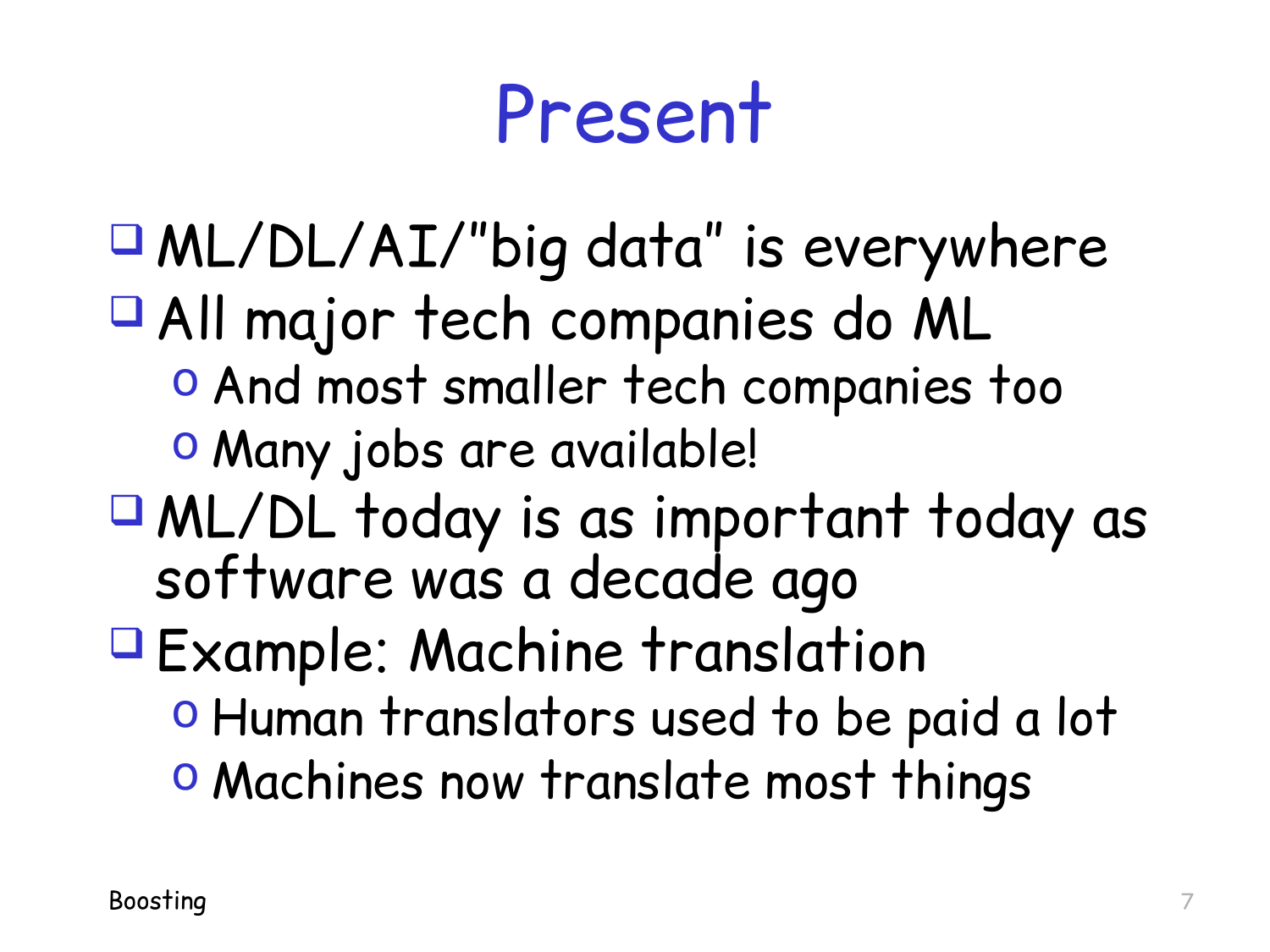

# Present
ML/DL/AI/”big data” is everywhere
All major tech companies do ML
And most smaller tech companies too
Many jobs are available!
ML/DL today is as important today as software was a decade ago
Example: Machine translation
Human translators used to be paid a lot
Machines now translate most things
Boosting
7